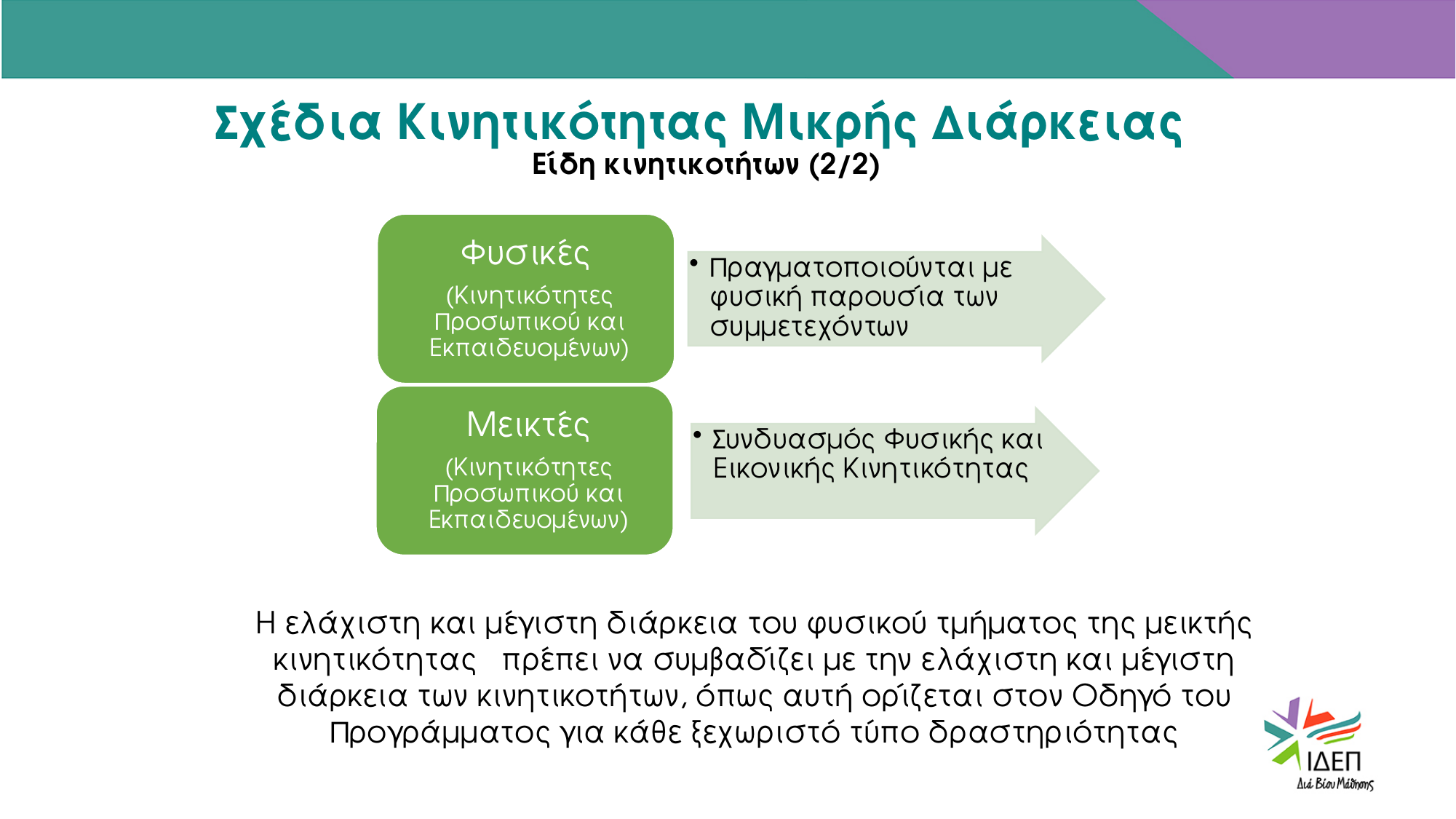

# Σχέδια Κινητικότητας Μικρής Διάρκειας Είδη κινητικοτήτων (2/2)
Πραγματοποιούνται με φυσική παρουσία των συμμετεχόντων
Φυσικές
(Κινητικότητες Προσωπικού και Εκπαιδευομένων)
Συνδυασμός Φυσικής και Εικονικής Κινητικότητας
Μεικτές
(Κινητικότητες Προσωπικού και Εκπαιδευομένων)
Η ελάχιστη και μέγιστη διάρκεια του φυσικού τμήματος της μεικτής κινητικότητας   πρέπει να συμβαδίζει με την ελάχιστη και μέγιστη διάρκεια των κινητικοτήτων, όπως αυτή ορίζεται στον Οδηγό του Προγράμματος για κάθε ξεχωριστό τύπο δραστηριότητας